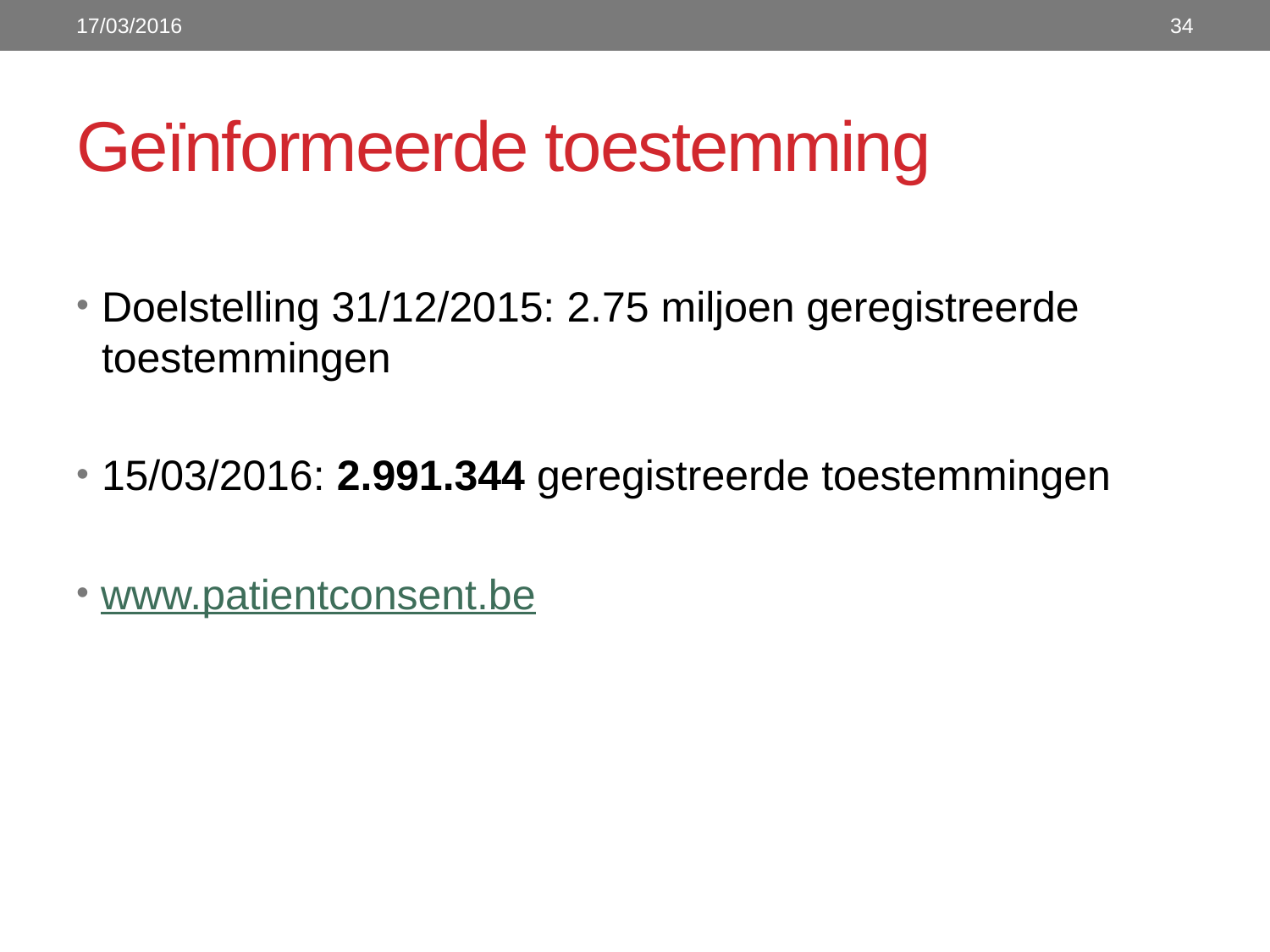

17/03/2016
34
# Geïnformeerde toestemming

Doelstelling 31/12/2015: 2.75 miljoen geregistreerde toestemmingen

15/03/2016: 2.991.344 geregistreerde toestemmingen

www.patientconsent.be